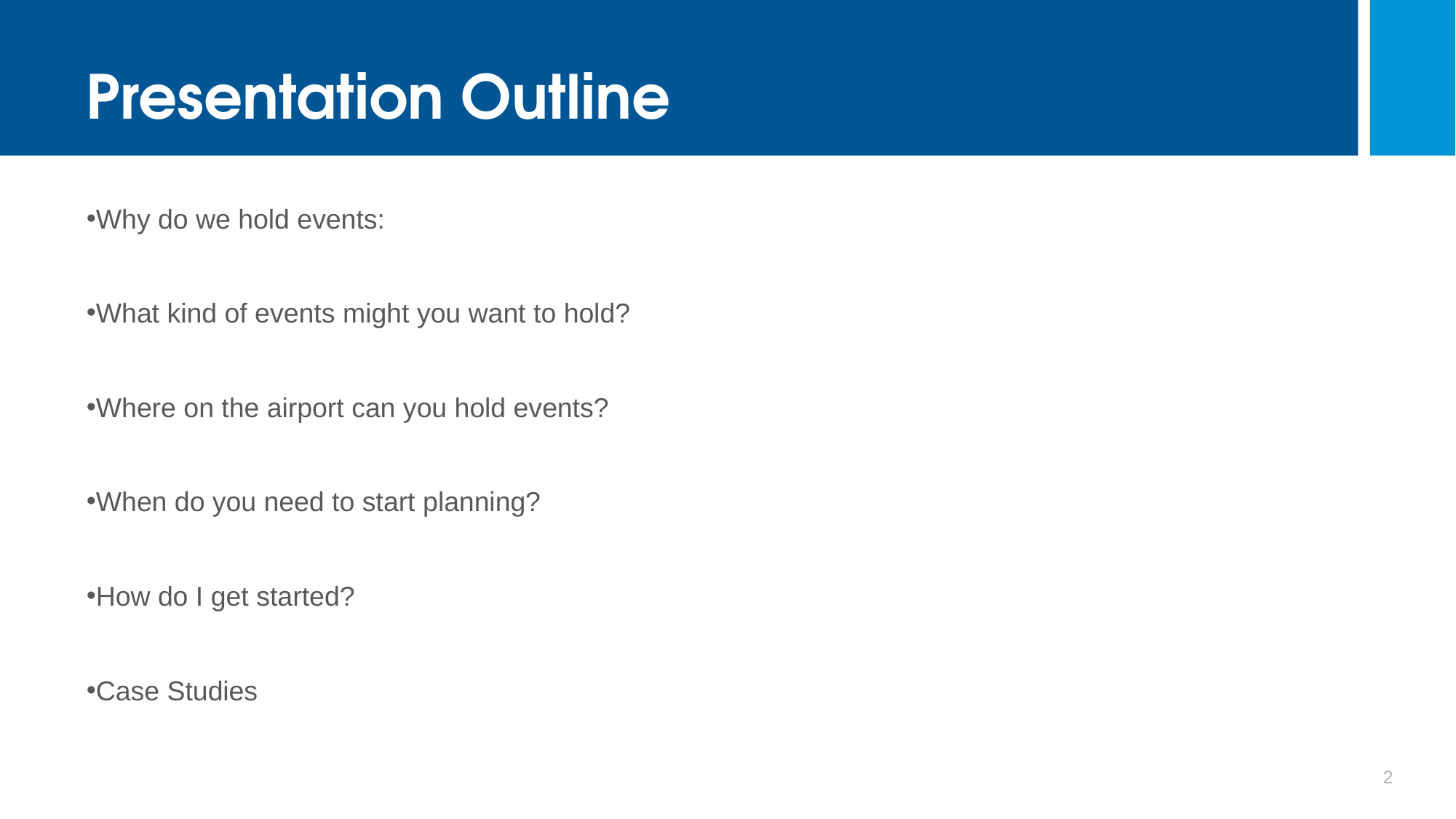

# Presentation Outline
Why do we hold events:

What kind of events might you want to hold?

Where on the airport can you hold events?

When do you need to start planning?

How do I get started?

Case Studies
2